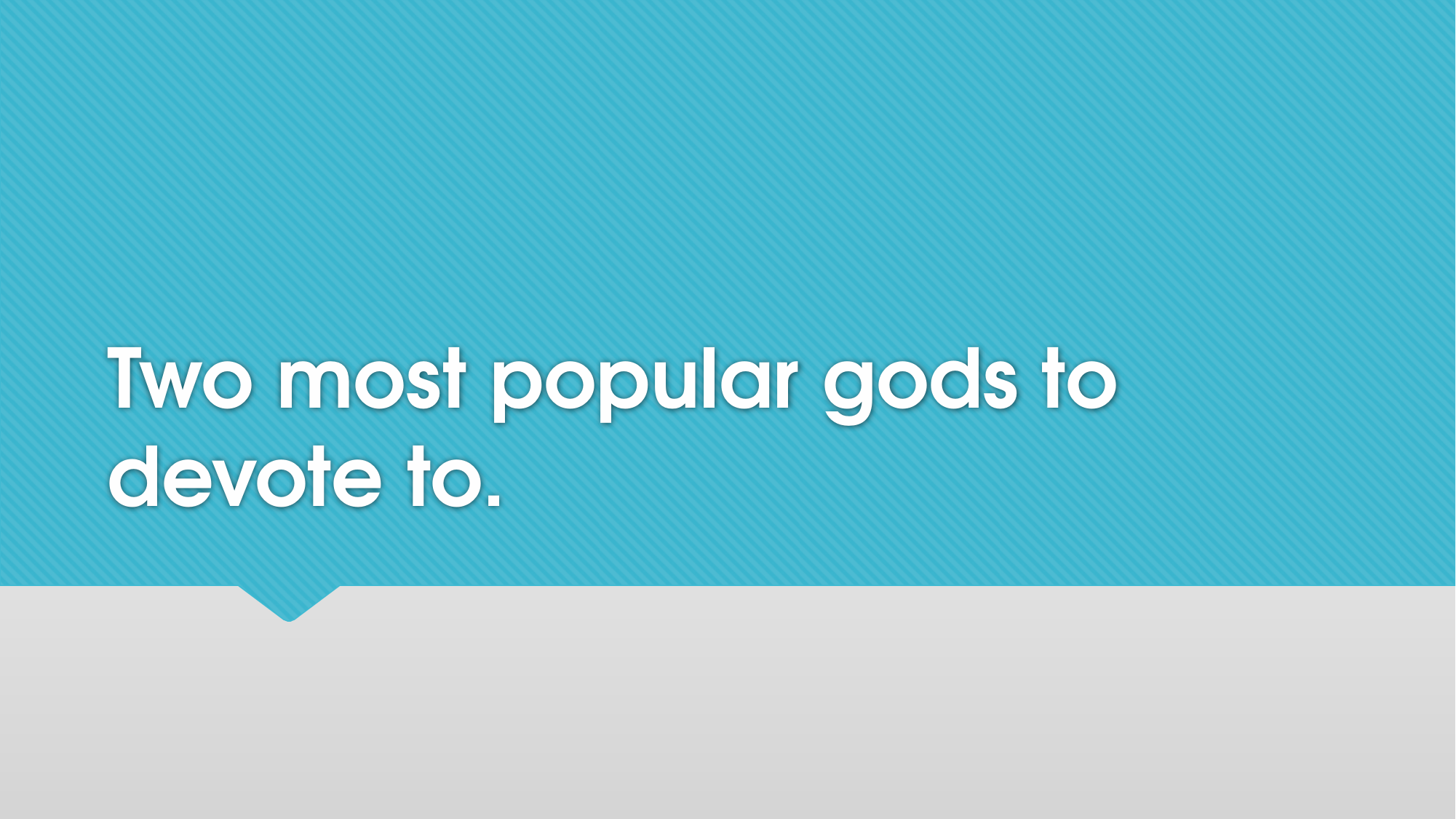

# Two most popular gods to devote to.